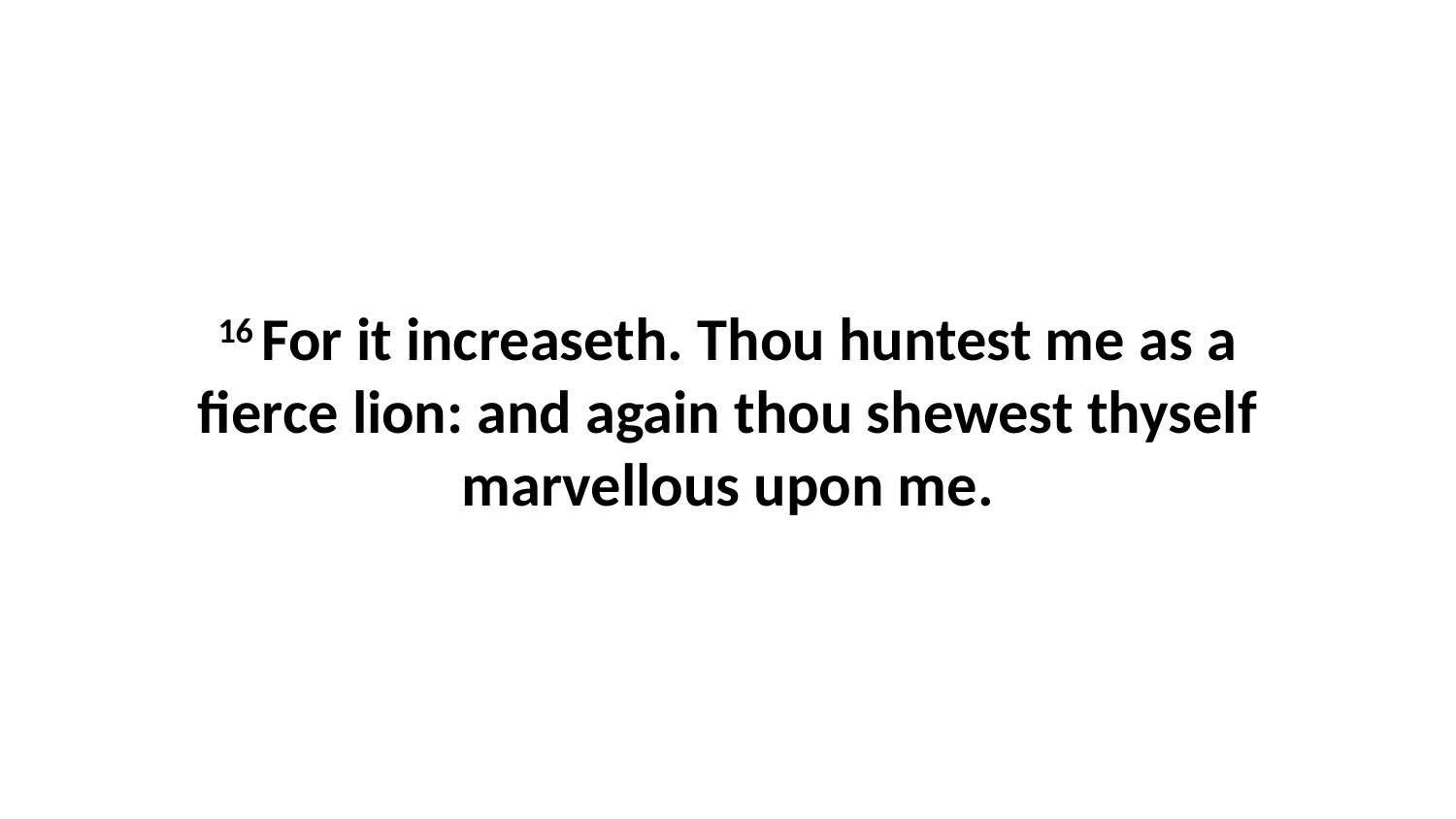

16 For it increaseth. Thou huntest me as a fierce lion: and again thou shewest thyself marvellous upon me.